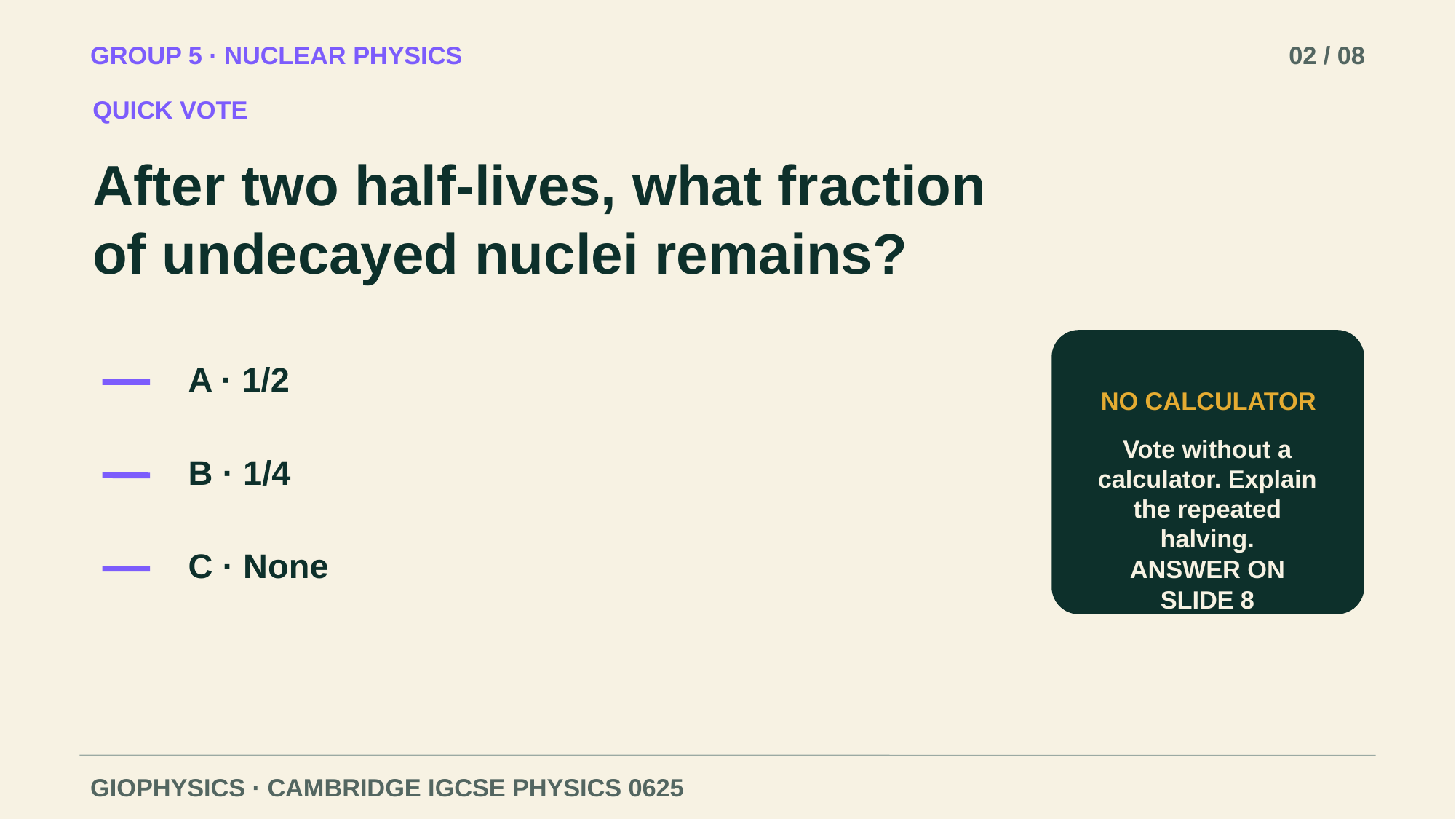

GROUP 5 · NUCLEAR PHYSICS
02 / 08
QUICK VOTE
After two half-lives, what fraction of undecayed nuclei remains?

A · 1/2
NO CALCULATOR

Vote without a calculator. Explain the repeated halving.
B · 1/4

C · None
ANSWER ON SLIDE 8

GIOPHYSICS · CAMBRIDGE IGCSE PHYSICS 0625